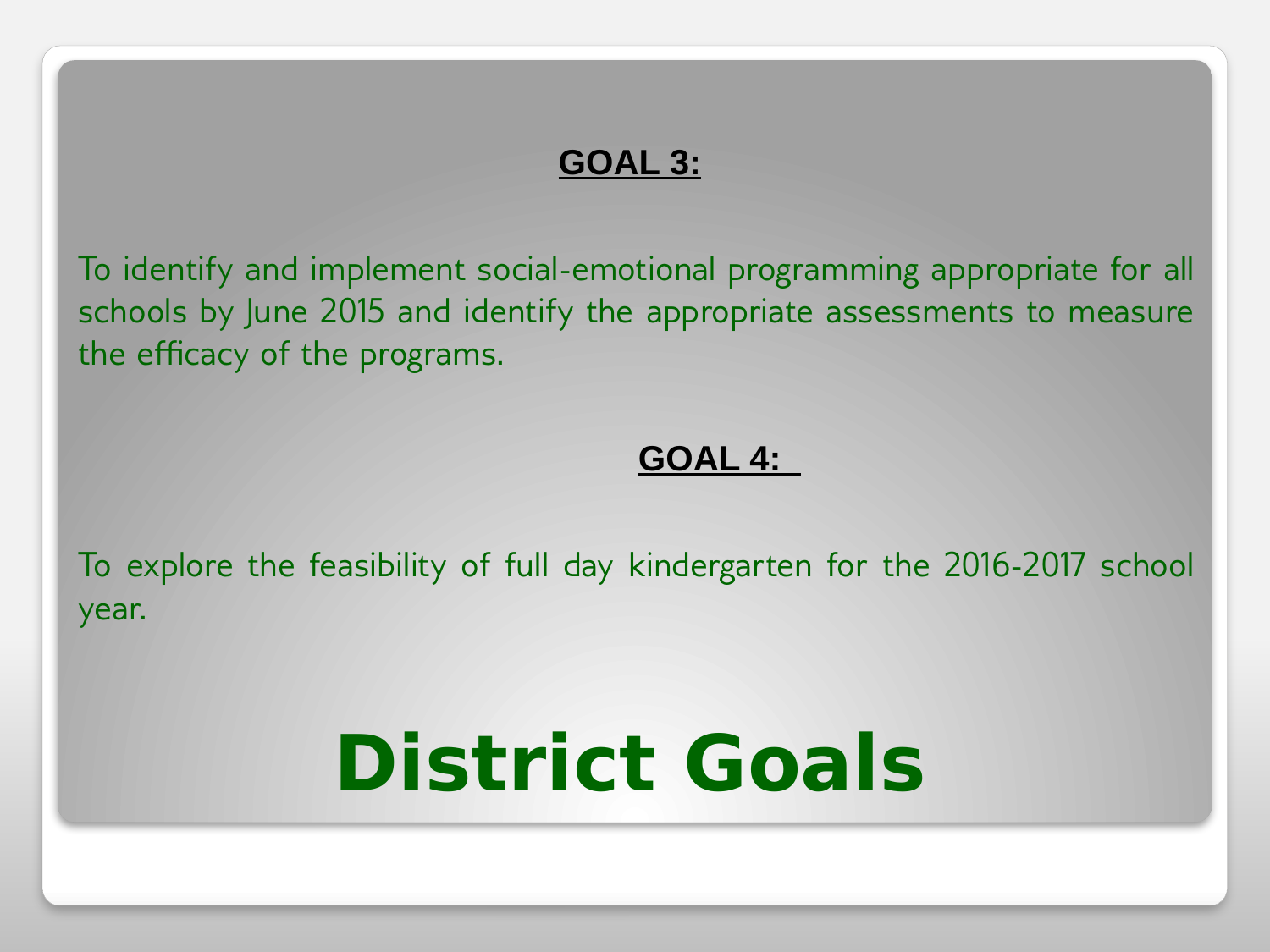

GOAL 3:

To identify and implement social-emotional programming appropriate for all schools by June 2015 and identify the appropriate assessments to measure the efficacy of the programs.

                                                 GOAL 4:

To explore the feasibility of full day kindergarten for the 2016-2017 school year.

# District Goals